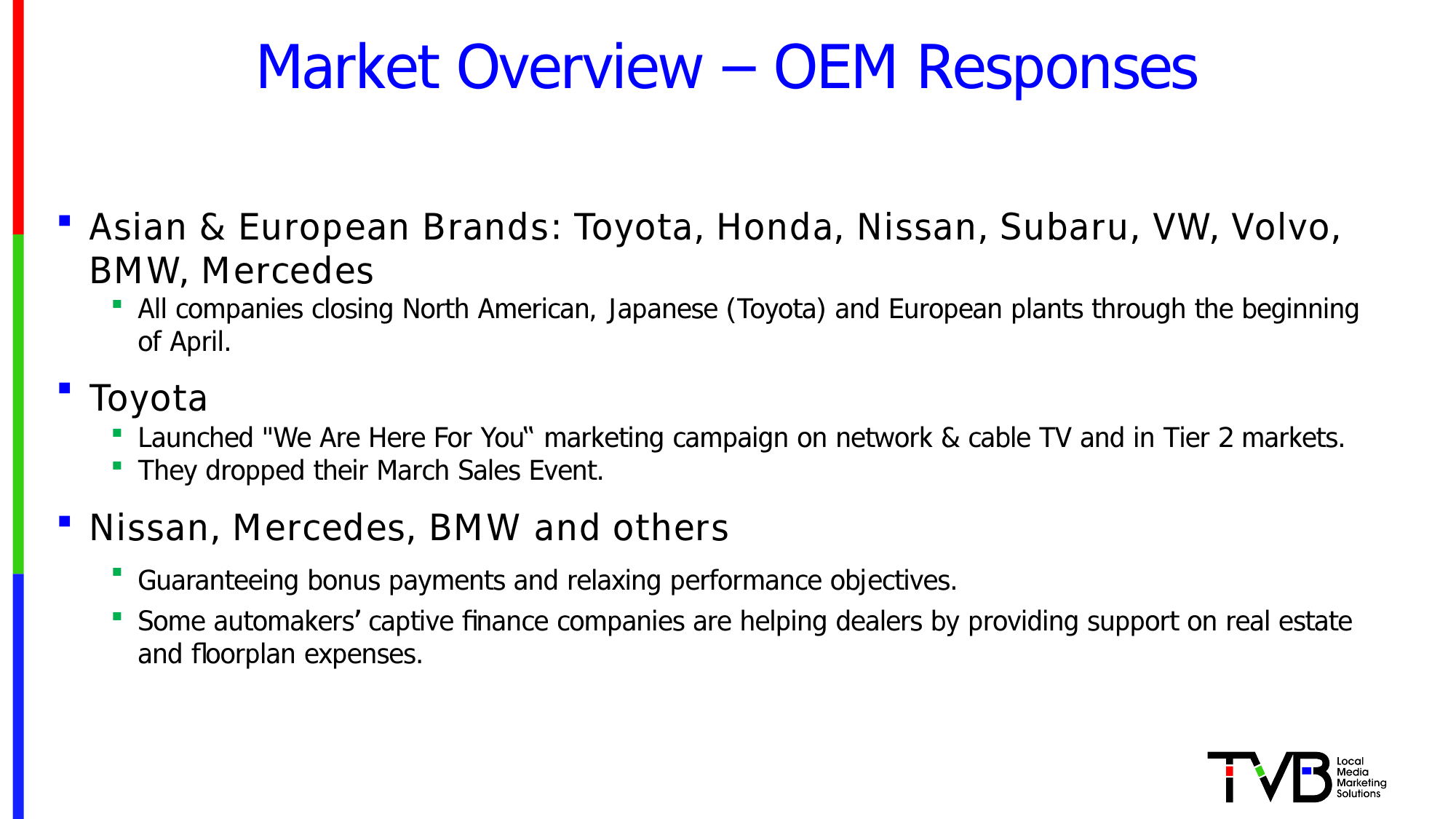

# Market Overview – OEM Responses
Asian & European Brands: Toyota, Honda, Nissan, Subaru, VW, Volvo, BMW, Mercedes
All companies closing North American, Japanese (Toyota) and European plants through the beginning of April.
Toyota
Launched "We Are Here For You“ marketing campaign on network & cable TV and in Tier 2 markets.
They dropped their March Sales Event.
Nissan, Mercedes, BMW and others
Guaranteeing bonus payments and relaxing performance objectives.
Some automakers’ captive finance companies are helping dealers by providing support on real estate and floorplan expenses.